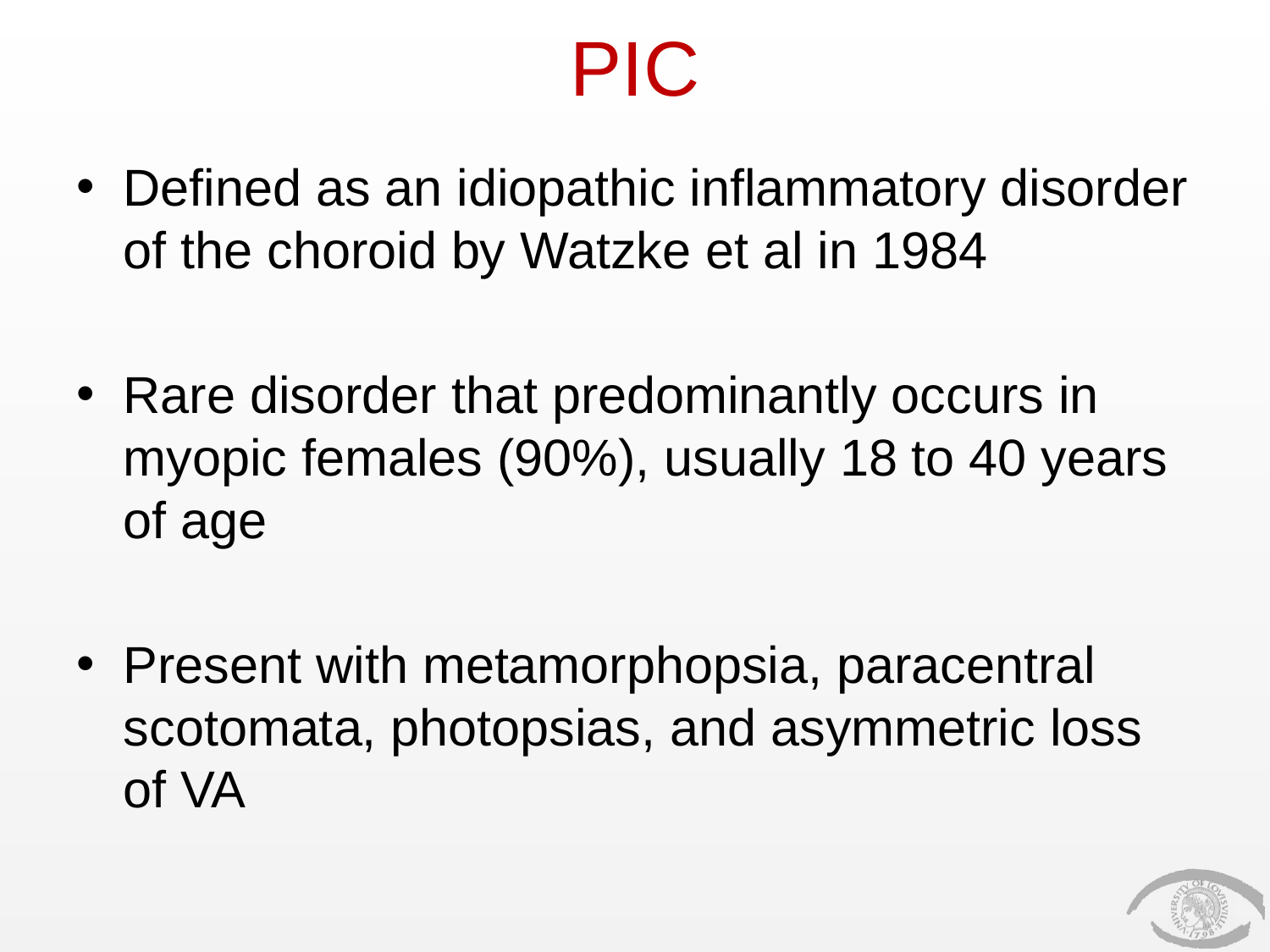

# PIC
Defined as an idiopathic inflammatory disorder of the choroid by Watzke et al in 1984

Rare disorder that predominantly occurs in myopic females (90%), usually 18 to 40 years of age

Present with metamorphopsia, paracentral scotomata, photopsias, and asymmetric loss of VA